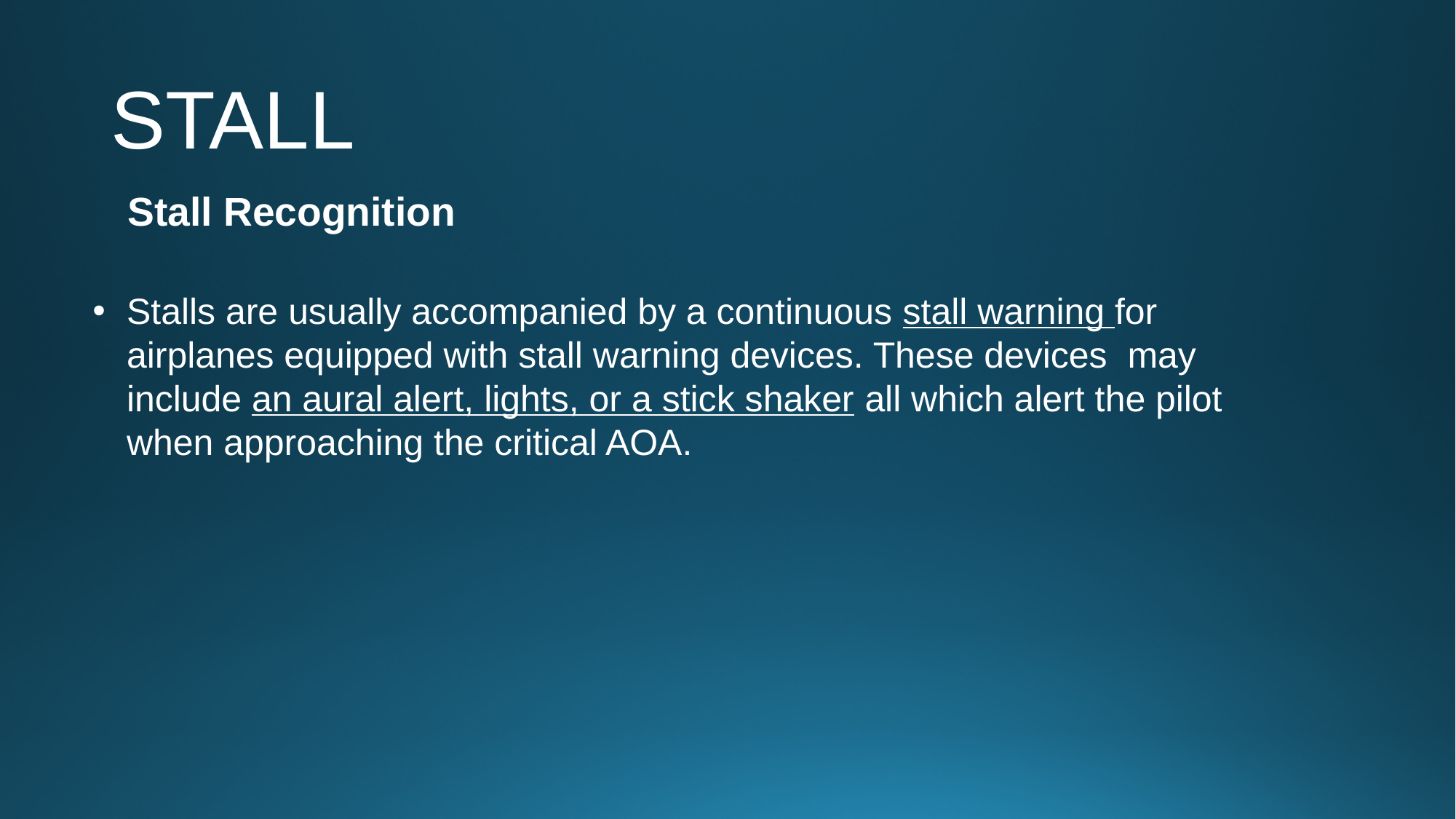

# STALL
Stall Recognition

Stalls are usually accompanied by a continuous stall warning for airplanes equipped with stall warning devices. These devices  may include an aural alert, lights, or a stick shaker all which alert the pilot when approaching the critical AOA.